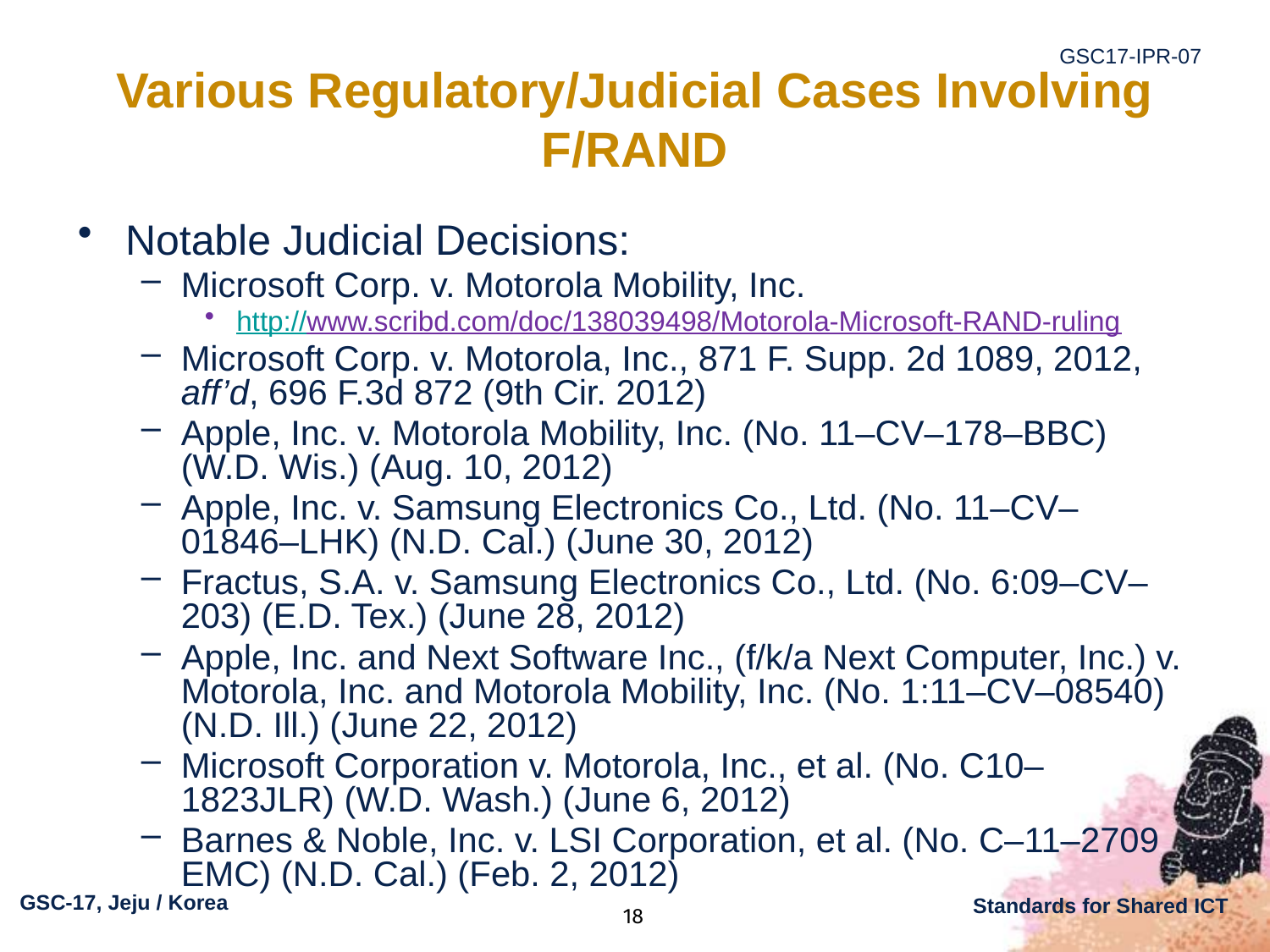

# Various Regulatory/Judicial Cases Involving F/RAND
Notable Judicial Decisions:
Microsoft Corp. v. Motorola Mobility, Inc.
http://www.scribd.com/doc/138039498/Motorola-Microsoft-RAND-ruling
Microsoft Corp. v. Motorola, Inc., 871 F. Supp. 2d 1089, 2012, aff’d, 696 F.3d 872 (9th Cir. 2012)
Apple, Inc. v. Motorola Mobility, Inc. (No. 11–CV–178–BBC) (W.D. Wis.) (Aug. 10, 2012)
Apple, Inc. v. Samsung Electronics Co., Ltd. (No. 11–CV–01846–LHK) (N.D. Cal.) (June 30, 2012)
Fractus, S.A. v. Samsung Electronics Co., Ltd. (No. 6:09–CV–203) (E.D. Tex.) (June 28, 2012)
Apple, Inc. and Next Software Inc., (f/k/a Next Computer, Inc.) v. Motorola, Inc. and Motorola Mobility, Inc. (No. 1:11–CV–08540) (N.D. Ill.) (June 22, 2012)
Microsoft Corporation v. Motorola, Inc., et al. (No. C10–1823JLR) (W.D. Wash.) (June 6, 2012)
Barnes & Noble, Inc. v. LSI Corporation, et al. (No. C–11–2709 EMC) (N.D. Cal.) (Feb. 2, 2012)
18